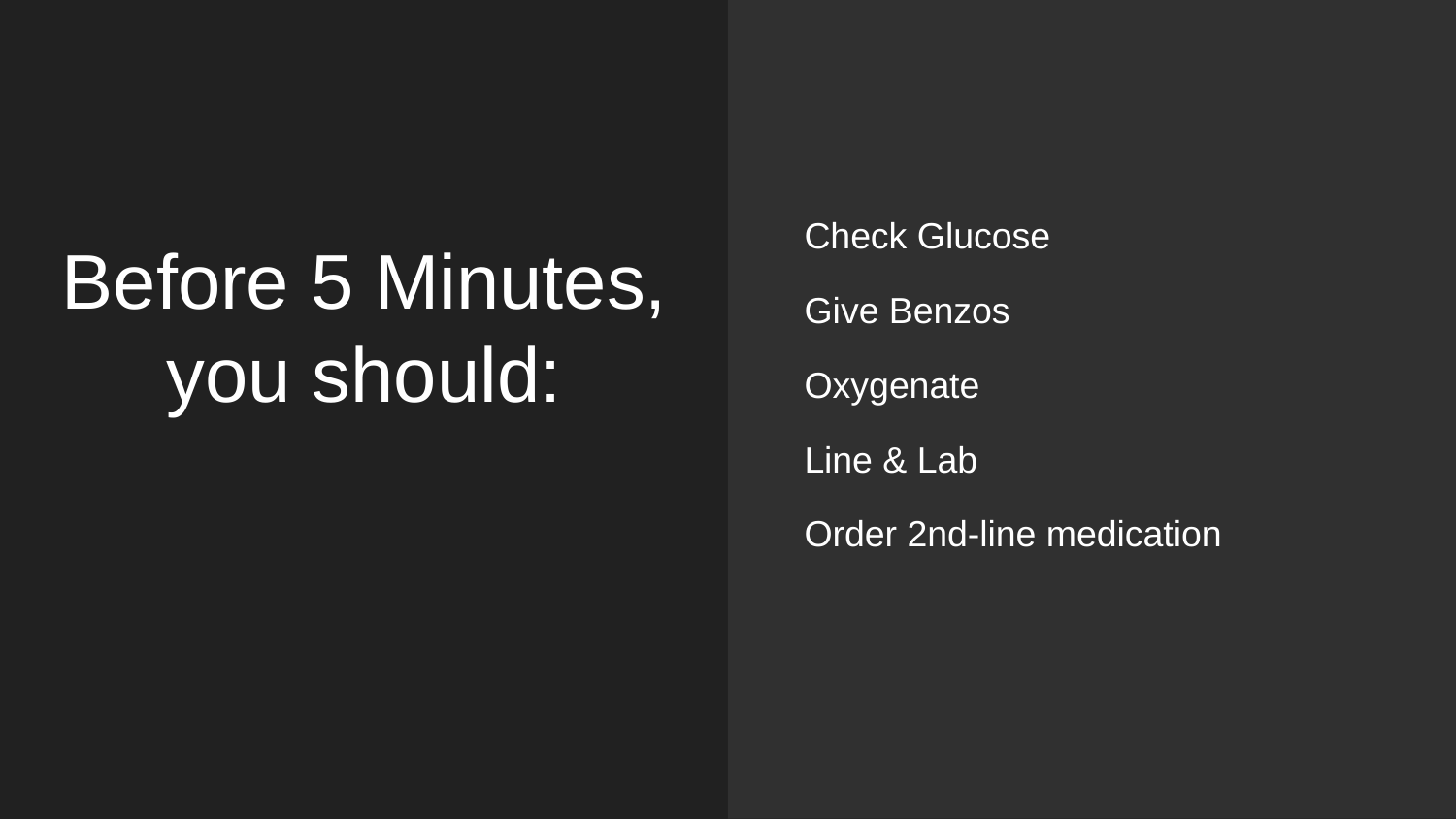

Check Glucose
Give Benzos
Oxygenate
Line & Lab
Order 2nd-line medication
# Before 5 Minutes, you should: